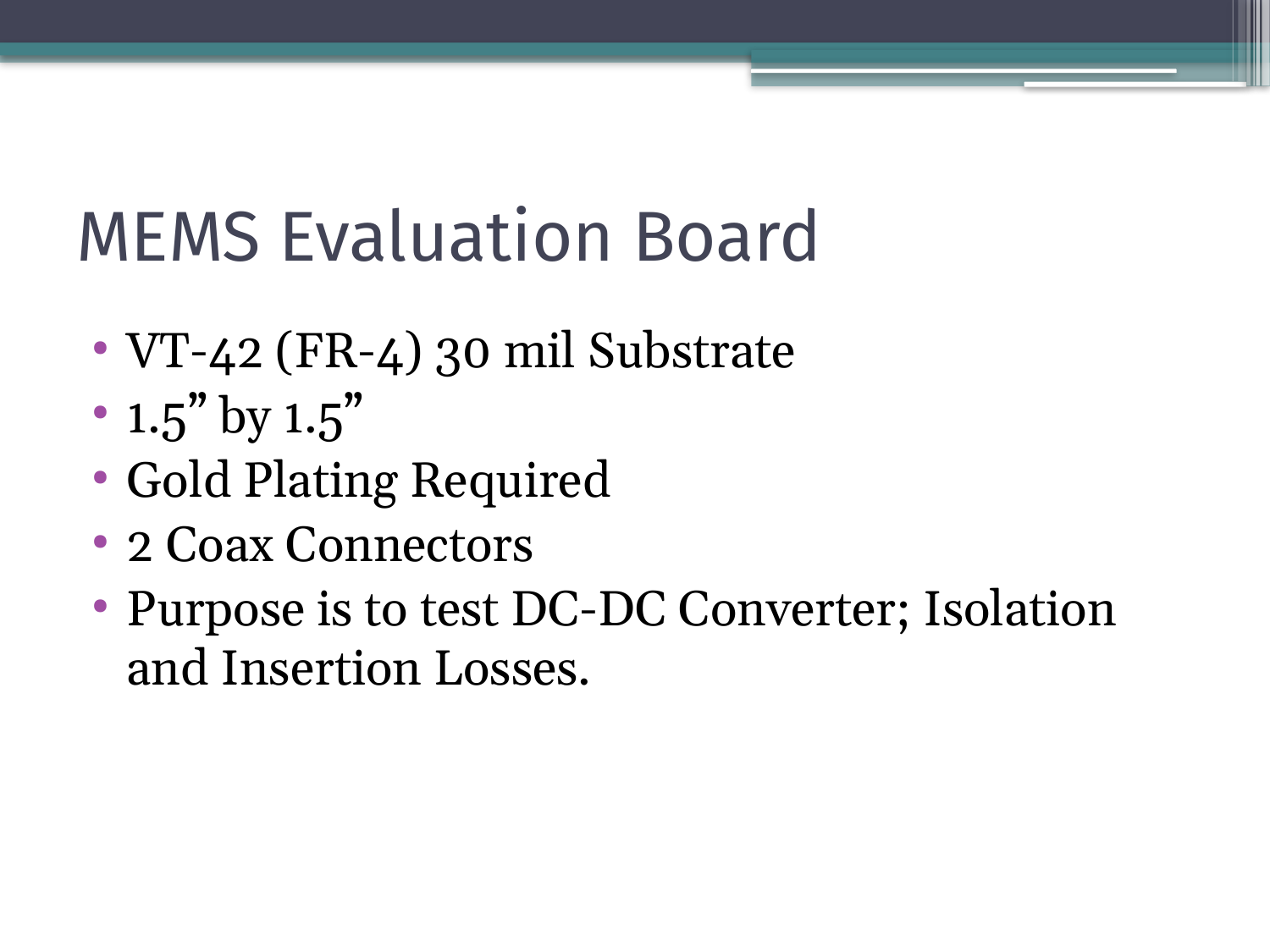

# MEMS Evaluation Board
VT-42 (FR-4) 30 mil Substrate
1.5” by 1.5”
Gold Plating Required
2 Coax Connectors
Purpose is to test DC-DC Converter; Isolation and Insertion Losses.